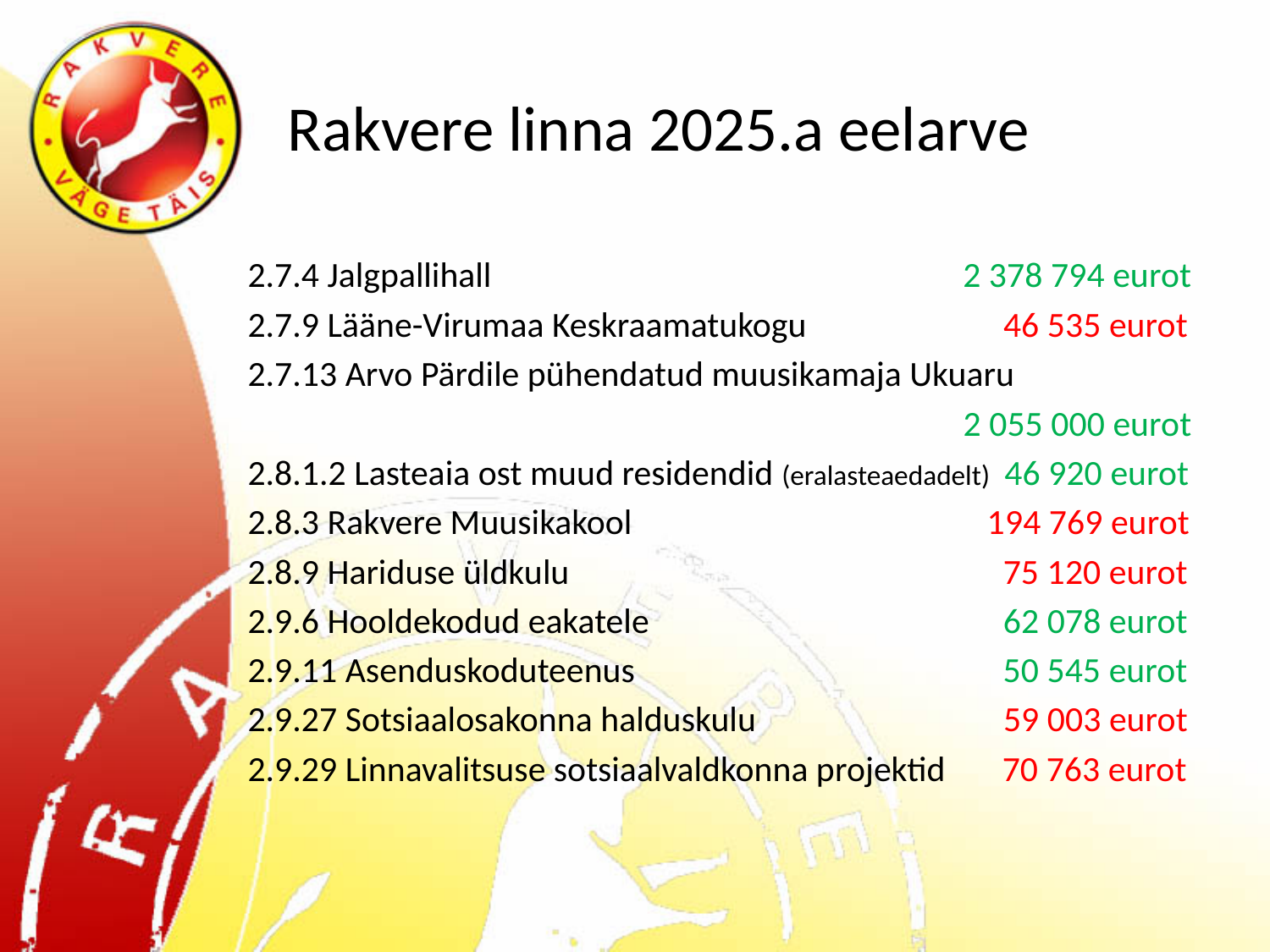

# Rakvere linna 2025.a eelarve
2.7.4 Jalgpallihall				          2 378 794 eurot
2.7.9 Lääne-Virumaa Keskraamatukogu	               46 535 eurot
2.7.13 Arvo Pärdile pühendatud muusikamaja Ukuaru
					          2 055 000 eurot
2.8.1.2 Lasteaia ost muud residendid (eralasteaedadelt)  46 920 eurot
2.8.3 Rakvere Muusikakool		             194 769 eurot
2.8.9 Hariduse üldkulu		  	               75 120 eurot
2.9.6 Hooldekodud eakatele		               62 078 eurot
2.9.11 Asenduskoduteenus		               50 545 eurot
2.9.27 Sotsiaalosakonna halduskulu	               59 003 eurot
2.9.29 Linnavalitsuse sotsiaalvaldkonna projektid       70 763 eurot